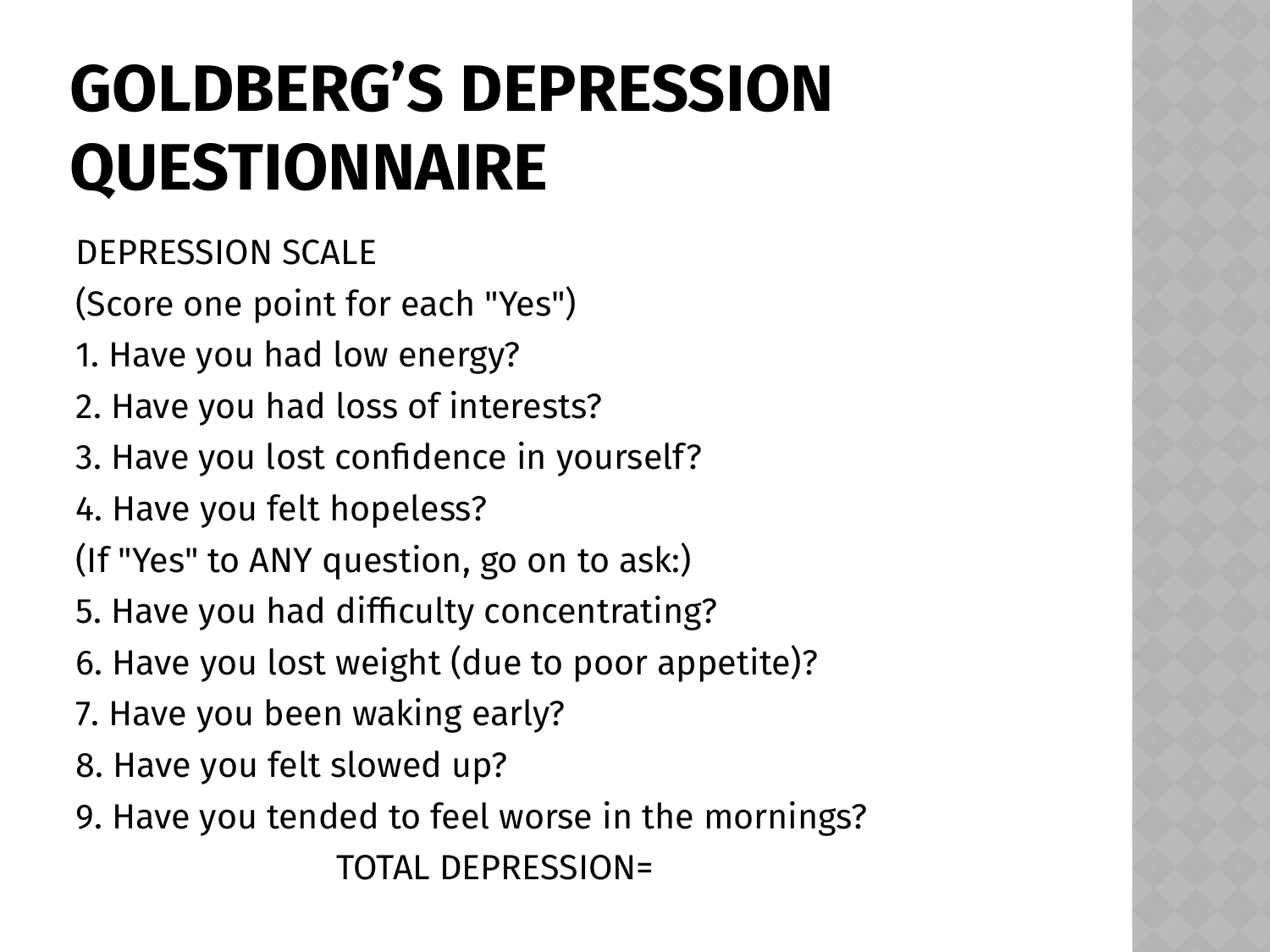

# Goldberg’s depression questionnaire
DEPRESSION SCALE
(Score one point for each "Yes")
1. Have you had low energy?
2. Have you had loss of interests?
3. Have you lost confidence in yourself?
4. Have you felt hopeless?
(If "Yes" to ANY question, go on to ask:)
5. Have you had difficulty concentrating?
6. Have you lost weight (due to poor appetite)?
7. Have you been waking early?
8. Have you felt slowed up?
9. Have you tended to feel worse in the mornings?
                            TOTAL DEPRESSION=